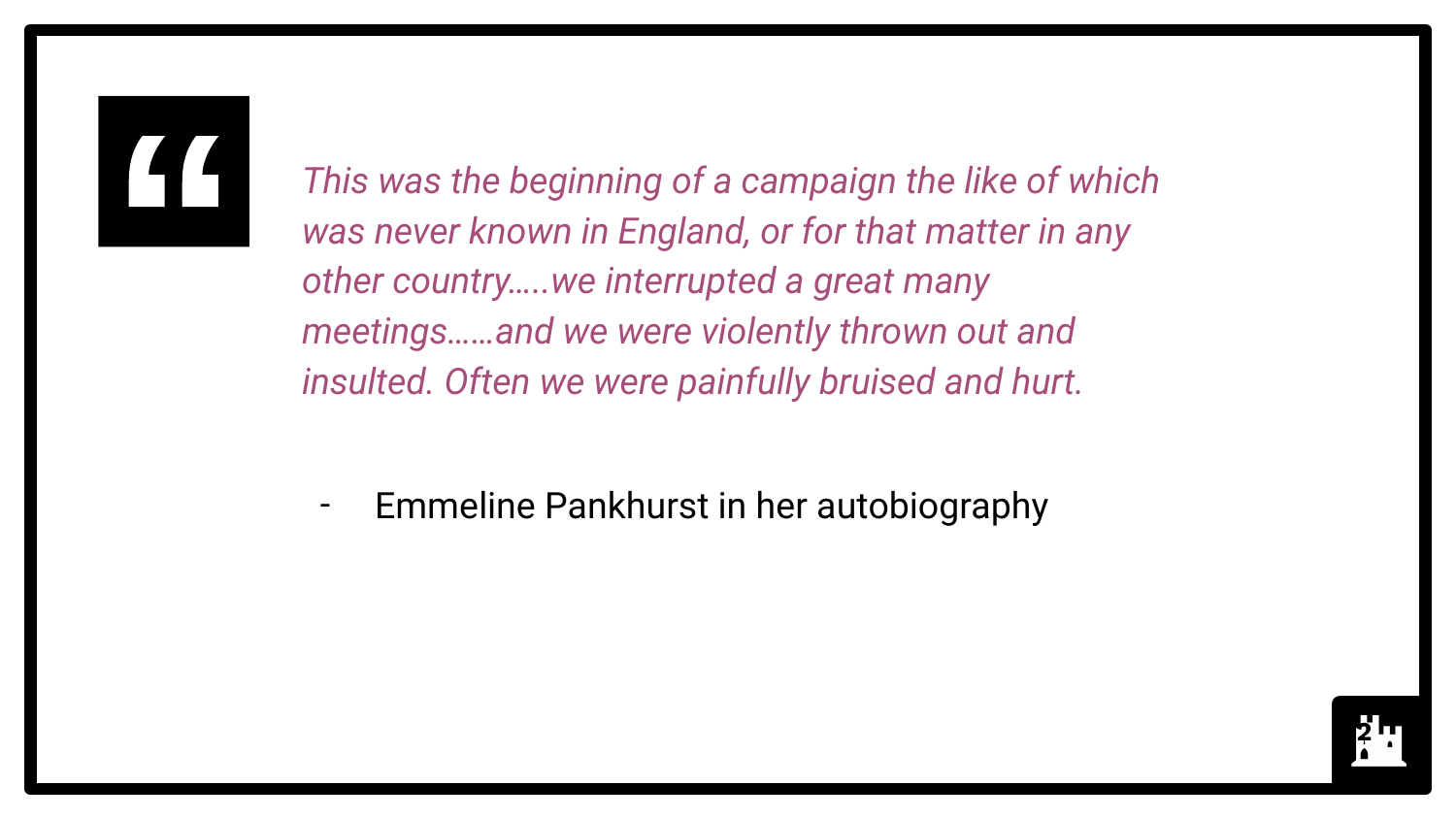

This was the beginning of a campaign the like of which was never known in England, or for that matter in any other country…..we interrupted a great many meetings……and we were violently thrown out and insulted. Often we were painfully bruised and hurt.

Emmeline Pankhurst in her autobiography
2